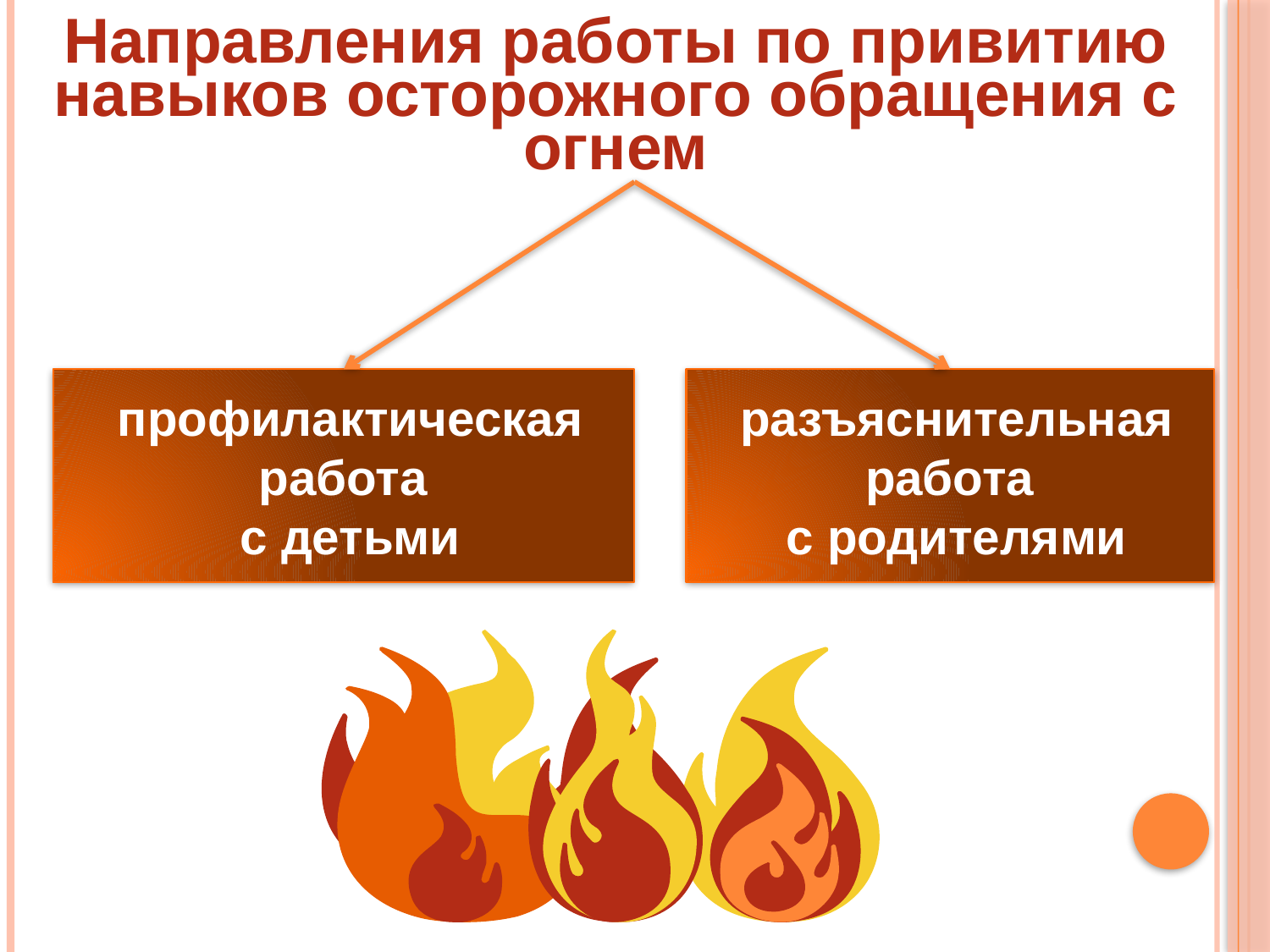

Направления работы по привитию навыков осторожного обращения с огнем
профилактическая работа
с детьми
разъяснительная работа
с родителями